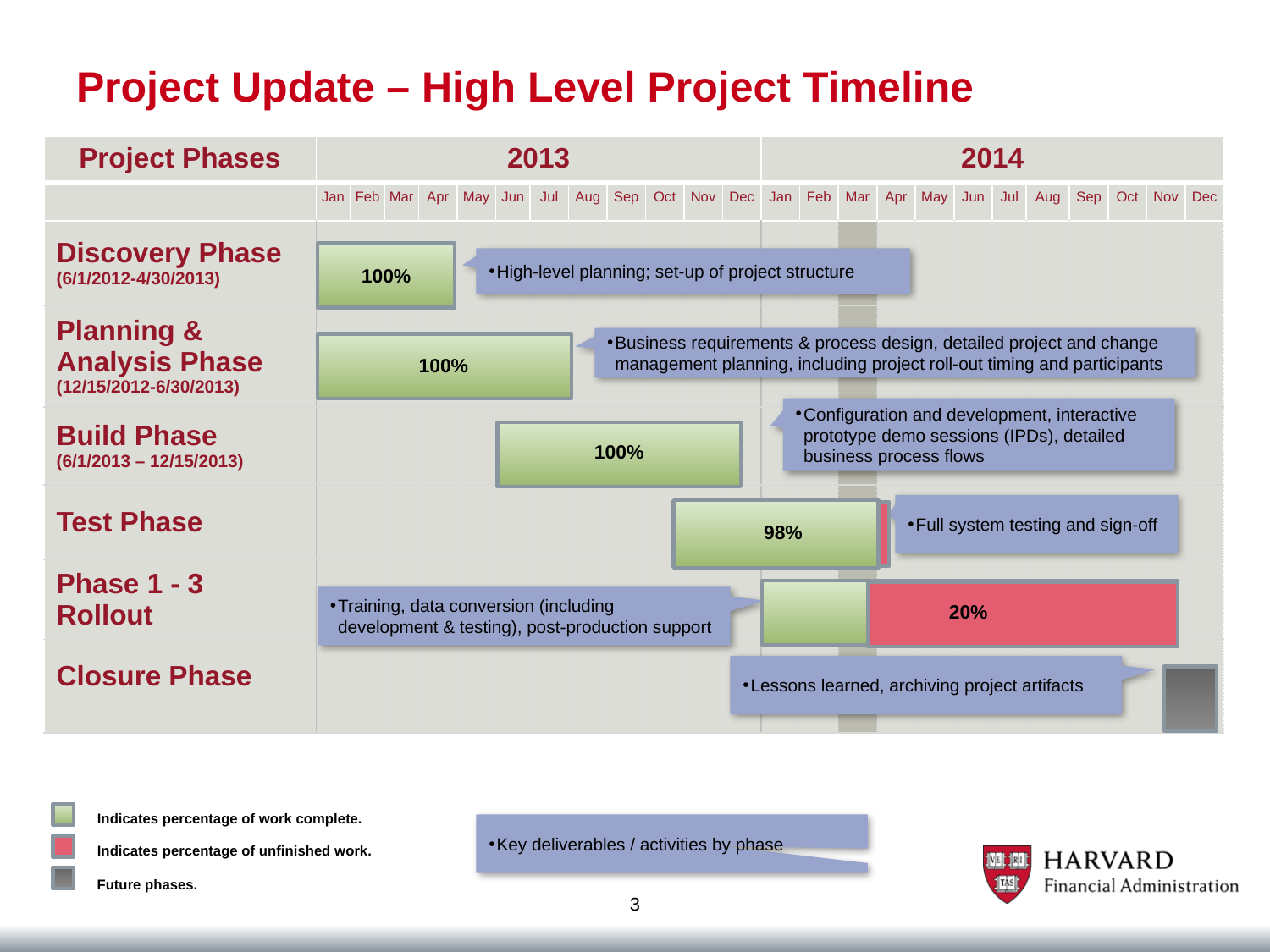

# Project Update – High Level Project Timeline
| Project Phases | 2013 |  |  |  |  |  |  |  |  |  |  |  | 2014 |  |  |  |  |  |  |  |  |  |  |  |
| --- | --- | --- | --- | --- | --- | --- | --- | --- | --- | --- | --- | --- | --- | --- | --- | --- | --- | --- | --- | --- | --- | --- | --- | --- |
|  | Jan | Feb | Mar | Apr | May | Jun | Jul | Aug | Sep | Oct | Nov | Dec | Jan | Feb | Mar | Apr | May | Jun | Jul | Aug | Sep | Oct | Nov | Dec |
| Discovery Phase (6/1/2012-4/30/2013) |  |  |  |  |  |  |  |  |  |  |  |  |  |  |  |  |  |  |  |  |  |  |  |  |
| Planning & Analysis Phase (12/15/2012-6/30/2013) |  |  |  |  |  |  |  |  |  |  |  |  |  |  |  |  |  |  |  |  |  |  |  |  |
| Build Phase (6/1/2013 – 12/15/2013) |  |  |  |  |  |  |  |  |  |  |  |  |  |  |  |  |  |  |  |  |  |  |  |  |
| Test Phase |  |  |  |  |  |  |  |  |  |  |  |  |  |  |  |  |  |  |  |  |  |  |  |  |
| Phase 1 - 3 Rollout |  |  |  |  |  |  |  |  |  |  |  |  |  |  |  |  |  |  |  |  |  |  |  |  |
| Closure Phase |  |  |  |  |  |  |  |  |  |  |  |  |  |  |  |  |  |  |  |  |  |  |  |  |

High-level planning; set-up of project structure
100%
Business requirements & process design, detailed project and change management planning, including project roll-out timing and participants

100%
Configuration and development, interactive prototype demo sessions (IPDs), detailed business process flows

100%
Full system testing and sign-off

98%

Training, data conversion (including development & testing), post-production support
20%
Lessons learned, archiving project artifacts

Indicates percentage of work complete.
Key deliverables / activities by phase

Indicates percentage of unfinished work.

Future phases.
3